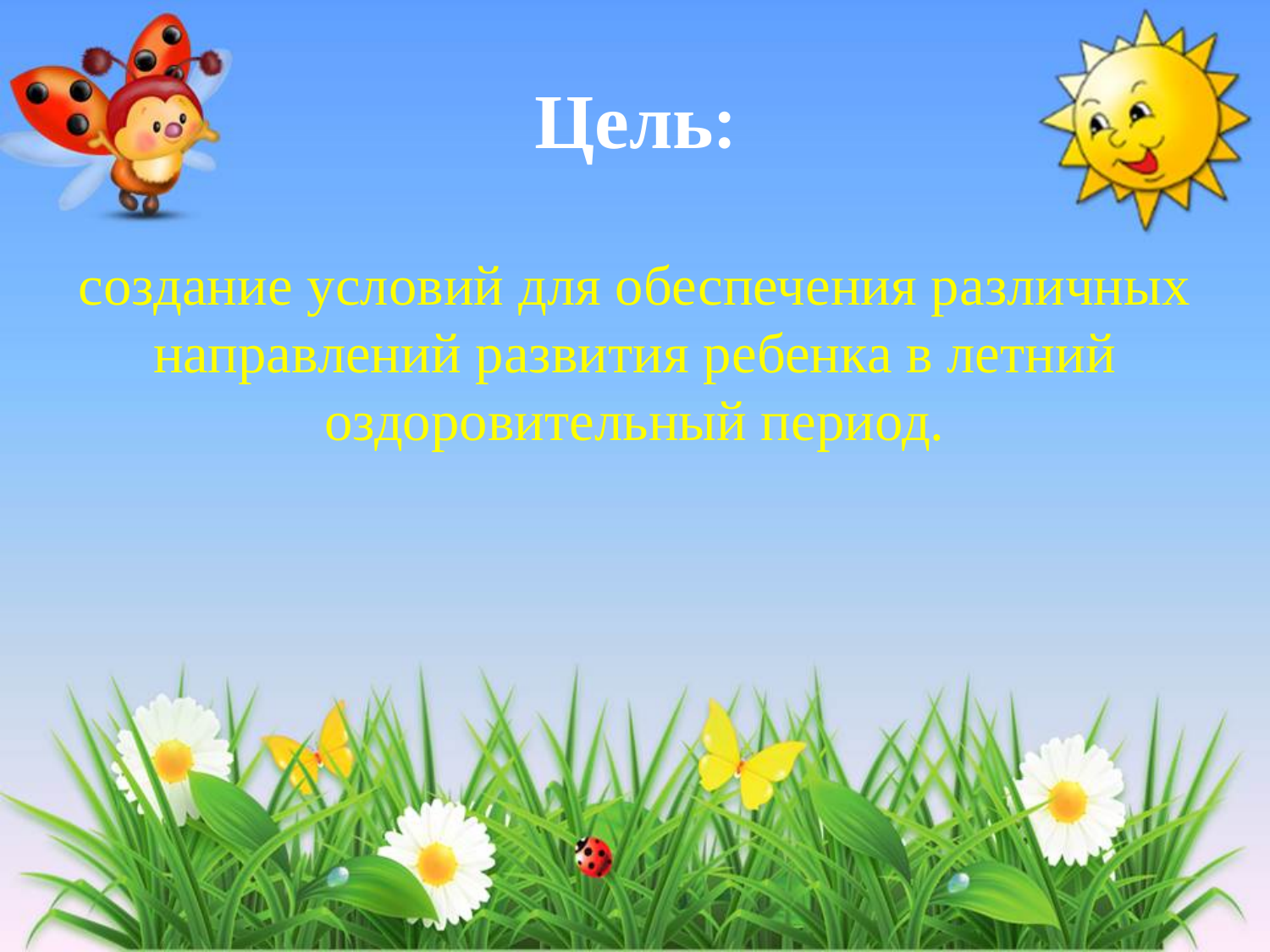

# Цель:
создание условий для обеспечения различных направлений развития ребенка в летний оздоровительный период.